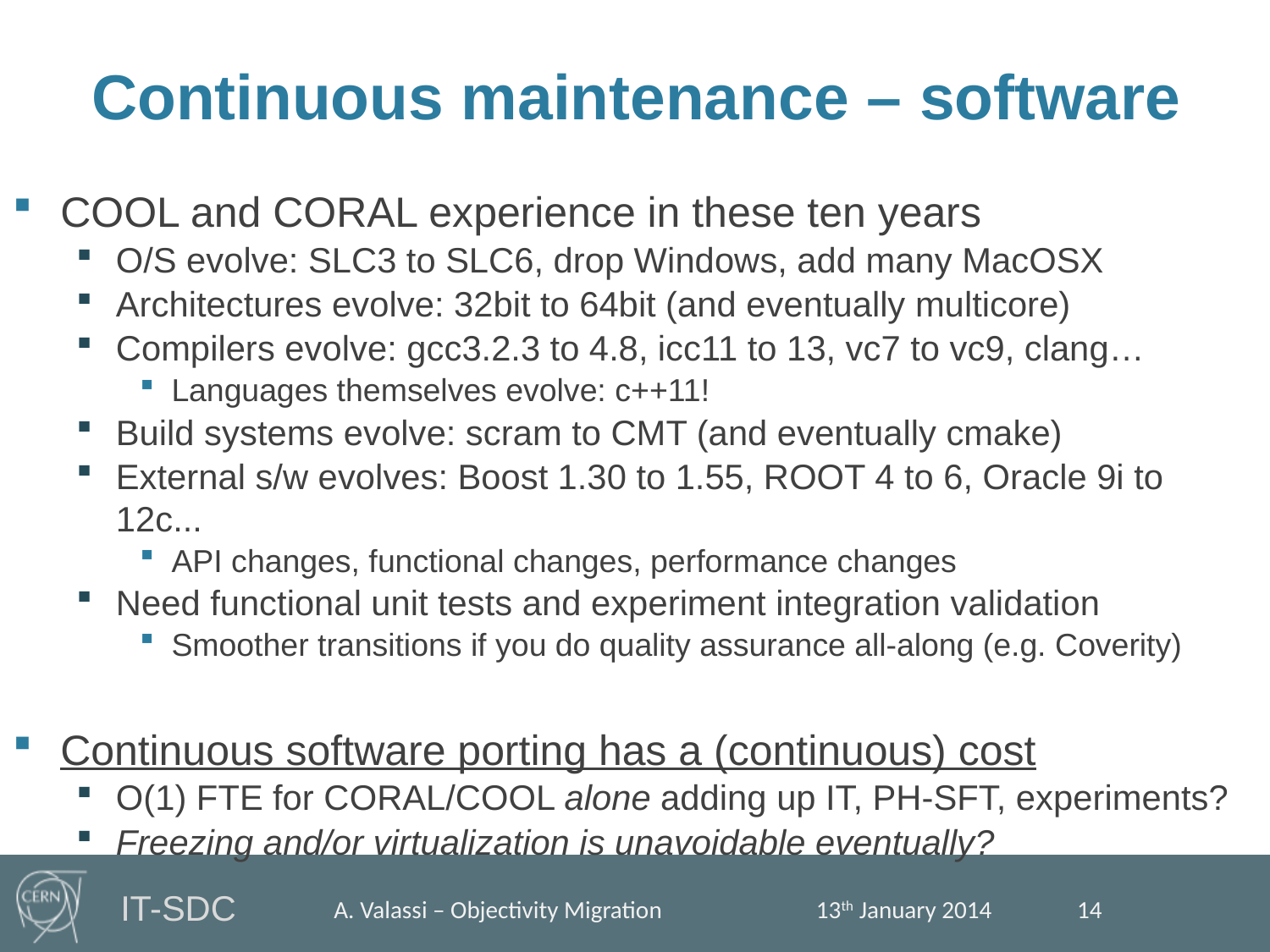

# Continuous maintenance – software
COOL and CORAL experience in these ten years
O/S evolve: SLC3 to SLC6, drop Windows, add many MacOSX
Architectures evolve: 32bit to 64bit (and eventually multicore)
Compilers evolve: gcc3.2.3 to 4.8, icc11 to 13, vc7 to vc9, clang…
Languages themselves evolve: c++11!
Build systems evolve: scram to CMT (and eventually cmake)
External s/w evolves: Boost 1.30 to 1.55, ROOT 4 to 6, Oracle 9i to 12c...
API changes, functional changes, performance changes
Need functional unit tests and experiment integration validation
Smoother transitions if you do quality assurance all-along (e.g. Coverity)

Continuous software porting has a (continuous) cost
O(1) FTE for CORAL/COOL alone adding up IT, PH-SFT, experiments?
Freezing and/or virtualization is unavoidable eventually?